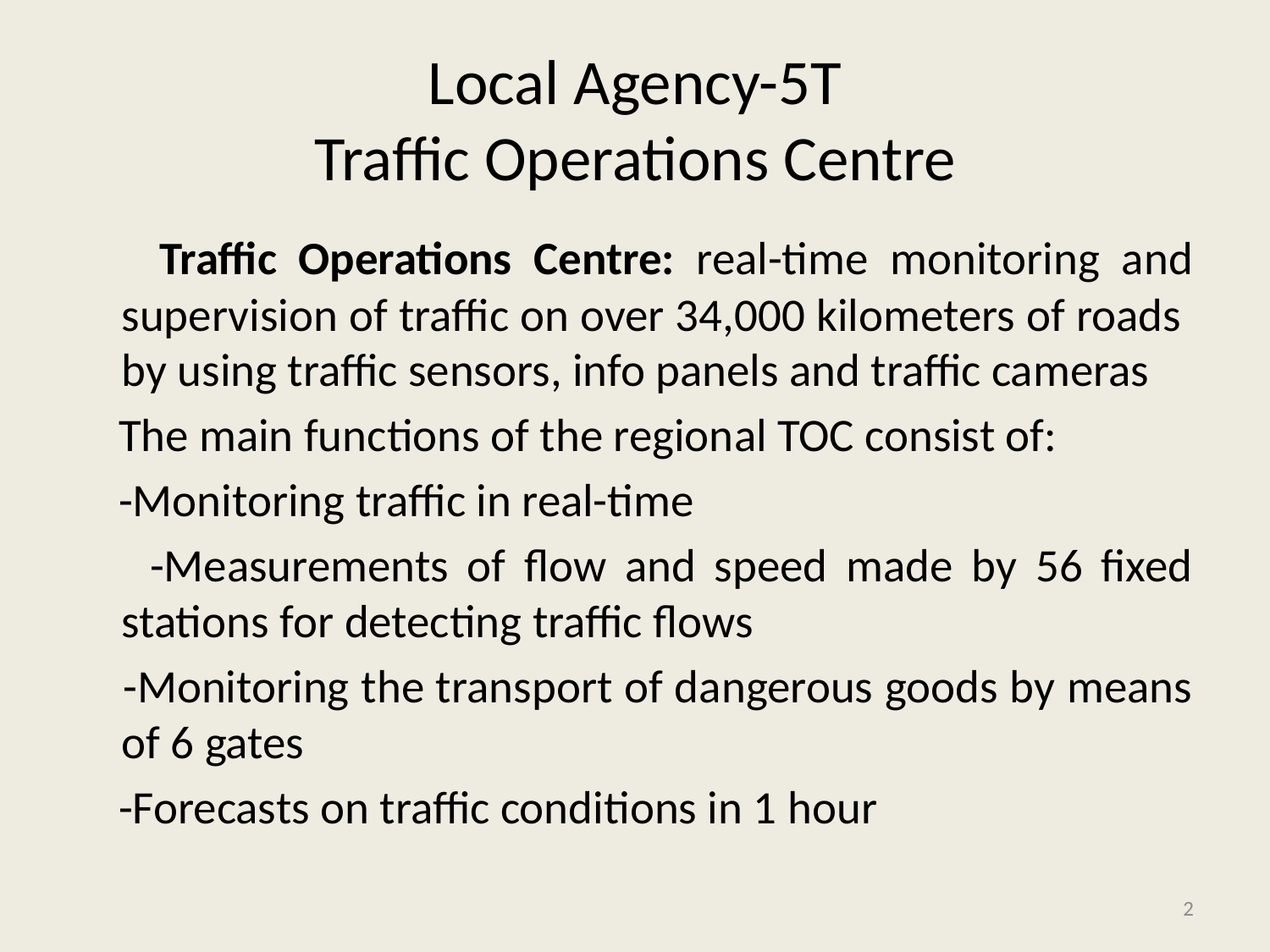

# Local Agency-5T Traffic Operations Centre
    Traffic Operations Centre: real-time monitoring and supervision of traffic on over 34,000 kilometers of roads  by using traffic sensors, info panels and traffic cameras
    The main functions of the regional TOC consist of:
    -Monitoring traffic in real-time
    -Measurements of flow and speed made by 56 fixed stations for detecting traffic flows
    -Monitoring the transport of dangerous goods by means of 6 gates
    -Forecasts on traffic conditions in 1 hour

2